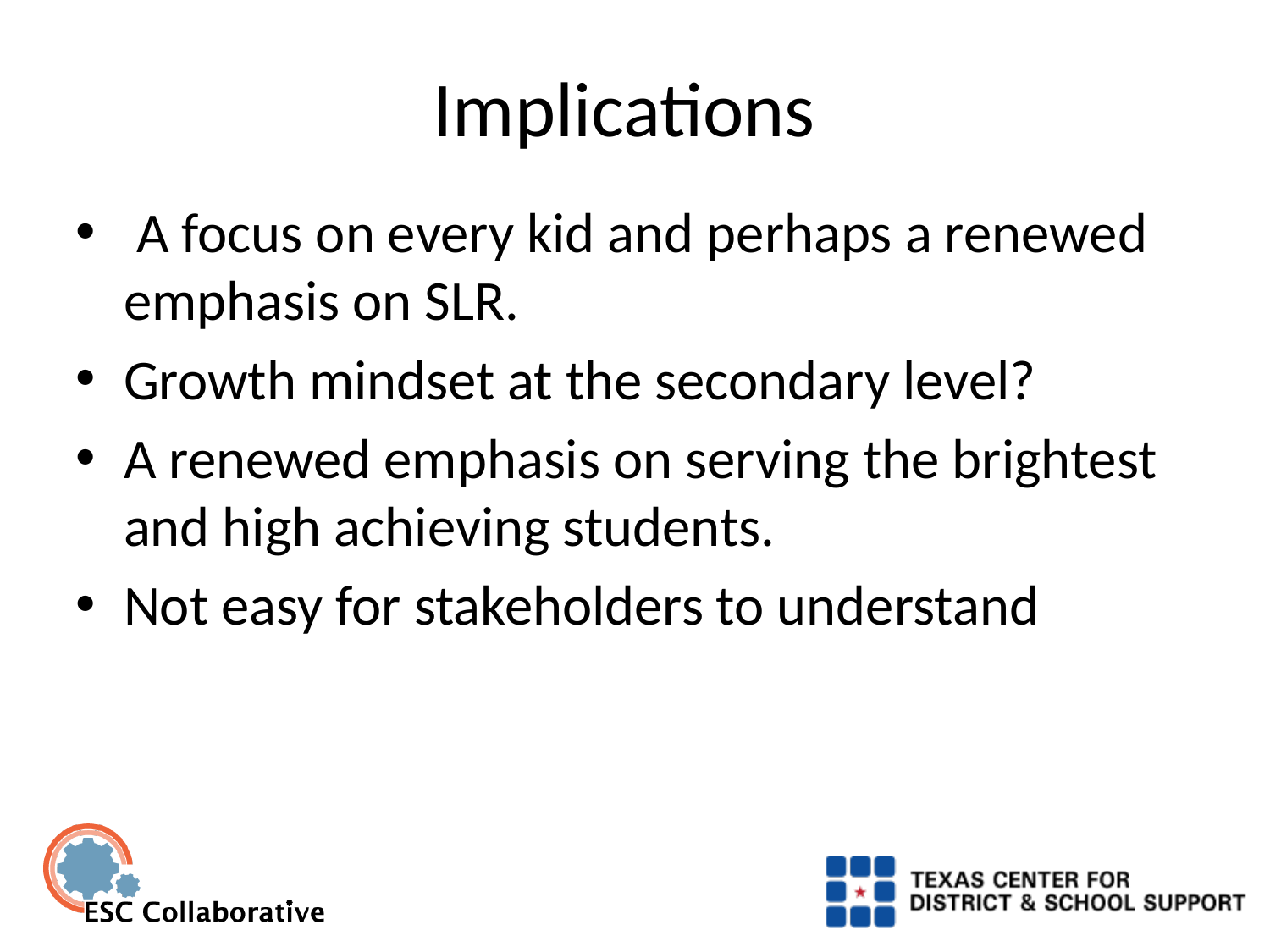

# Implications
 A focus on every kid and perhaps a renewed emphasis on SLR.
Growth mindset at the secondary level?
A renewed emphasis on serving the brightest and high achieving students.
Not easy for stakeholders to understand